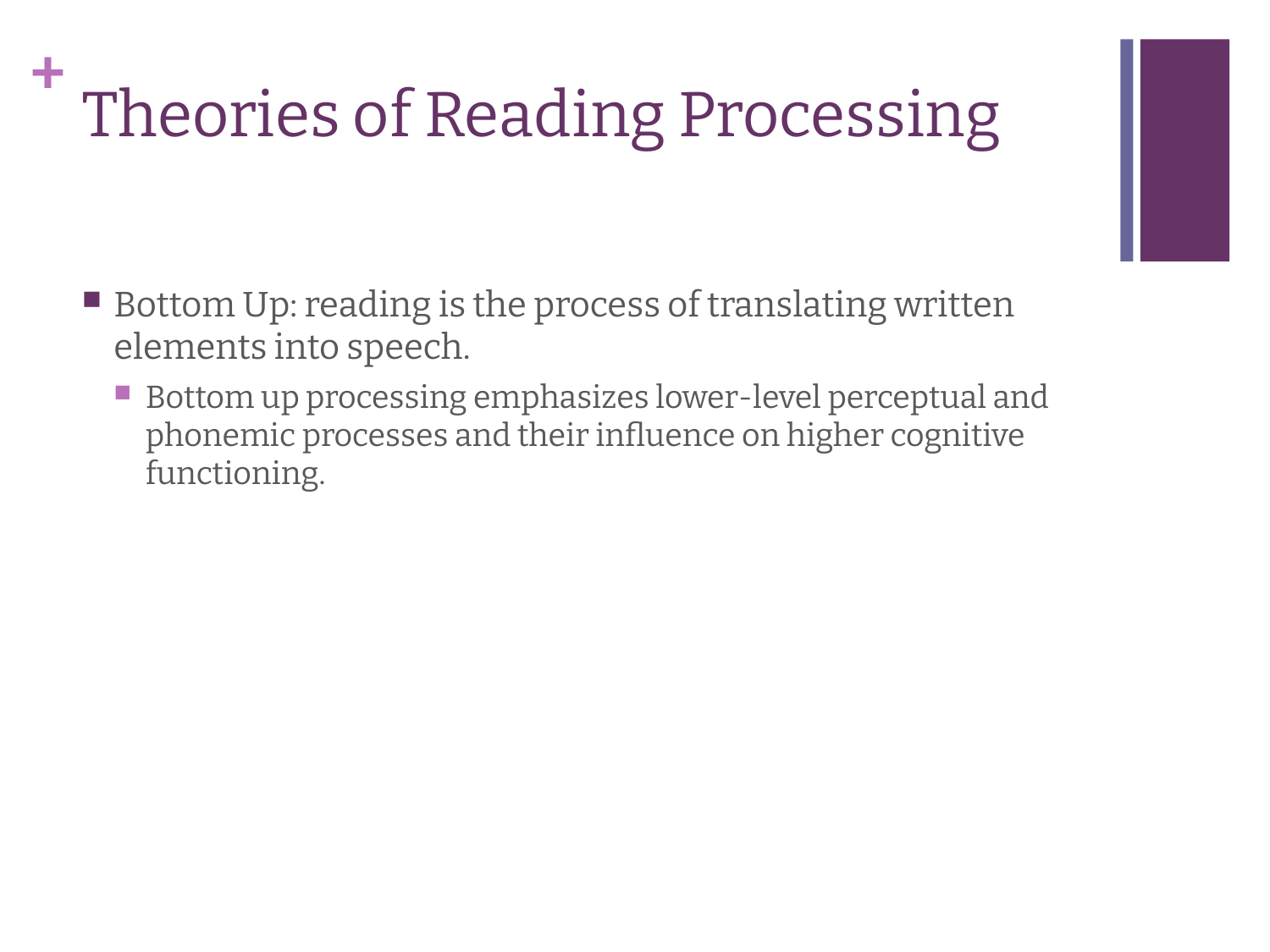

# Theories of Reading Processing
Bottom Up: reading is the process of translating written elements into speech.
Bottom up processing emphasizes lower-level perceptual and phonemic processes and their influence on higher cognitive functioning.